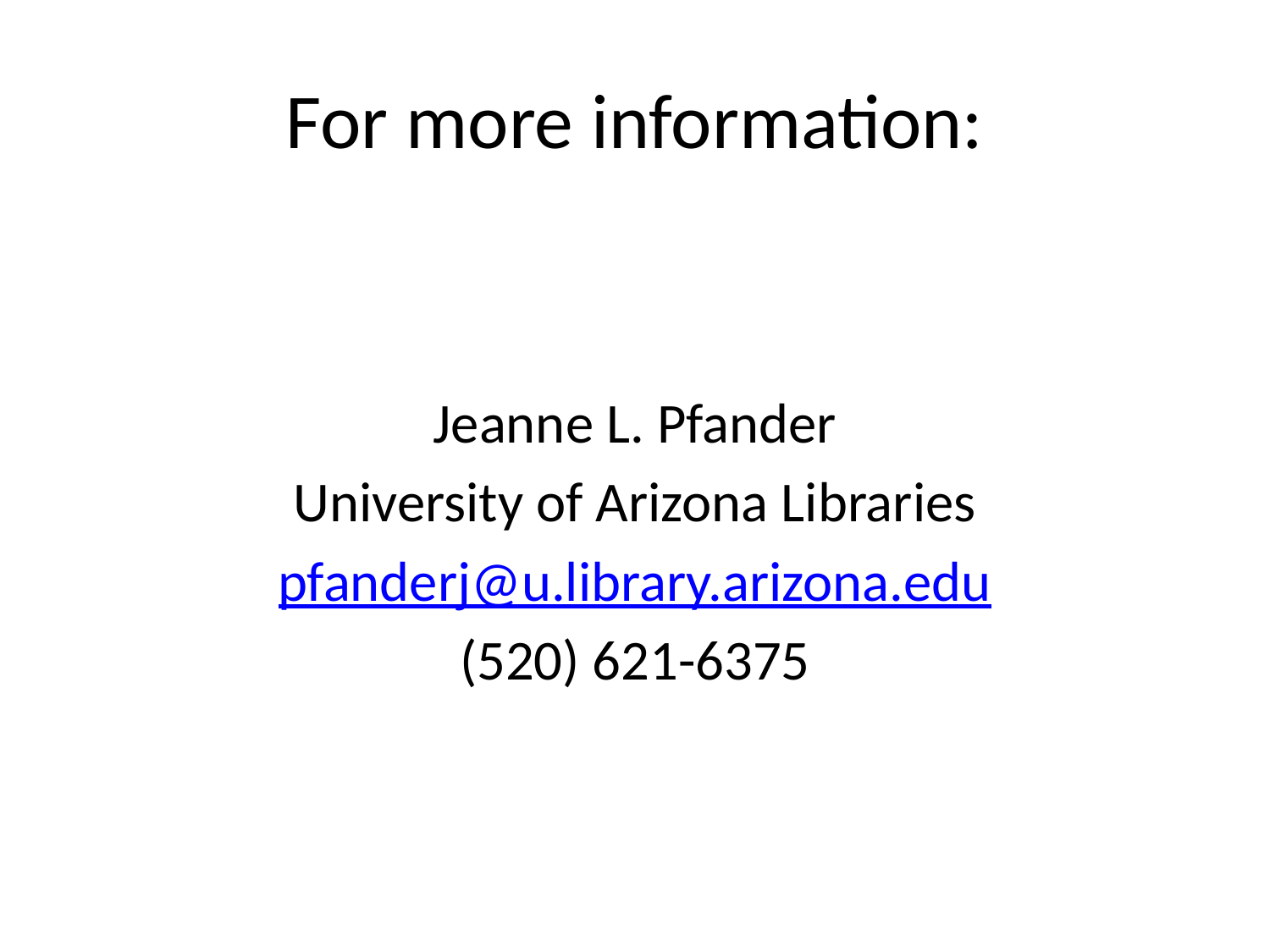

# For more information:

Jeanne L. Pfander
University of Arizona Libraries
pfanderj@u.library.arizona.edu
(520) 621-6375